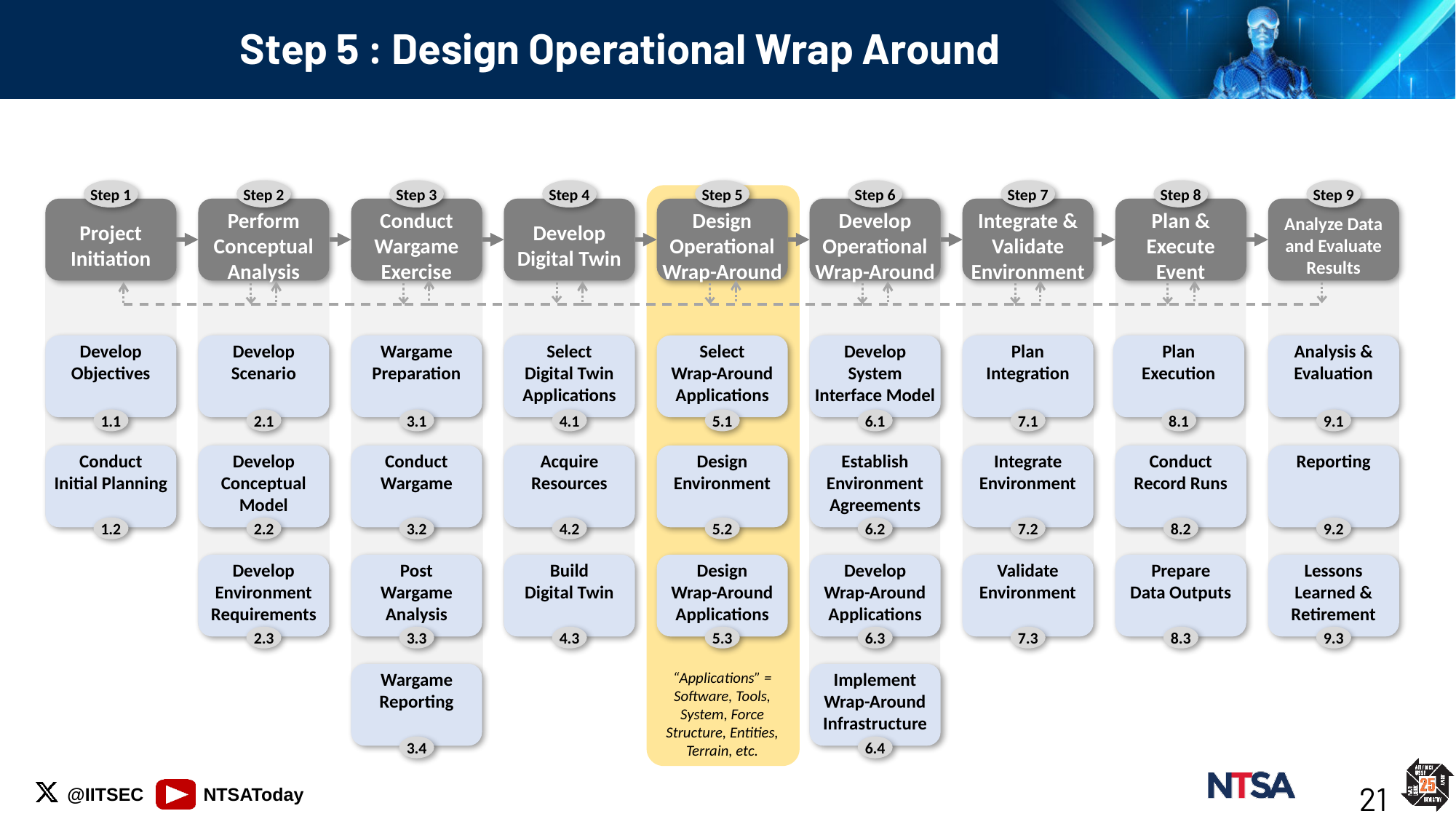

# Step 5 : Design Operational Wrap Around
Step 1
Step 2
Step 3
Step 4
Step 5
Step 6
Step 7
Step 8
Step 9

Project Initiation
Perform Conceptual Analysis
Conduct Wargame Exercise
Develop
Digital Twin
Design Operational Wrap-Around
Develop Operational Wrap-Around
Integrate & Validate Environment
Plan & Execute
Event
Analyze Data and Evaluate Results

Develop
Objectives
Develop
Scenario
Wargame Preparation
Select
Digital Twin Applications
Select
Wrap-Around Applications
Develop
System Interface Model
Plan
Integration
Plan
Execution
Analysis & Evaluation
1.1
2.1
3.1
4.1
5.1
6.1
7.1
8.1
9.1
Conduct
Initial Planning
Develop
Conceptual Model
Conduct Wargame
Acquire Resources
Design
Environment
Establish Environment Agreements
Integrate Environment
Conduct
Record Runs
Reporting
1.2
2.2
3.2
4.2
5.2
6.2
7.2
8.2
9.2
Develop Environment Requirements
Post
Wargame Analysis
Build
Digital Twin
Design
Wrap-Around
Applications
Develop
Wrap-Around Applications
Validate Environment
Prepare
Data Outputs
Lessons Learned & Retirement
2.3
3.3
4.3
5.3
6.3
7.3
8.3
9.3
Wargame Reporting
Implement Wrap-Around Infrastructure
3.4
6.4

“Applications” = Software, Tools, System, Force Structure, Entities, Terrain, etc.
21